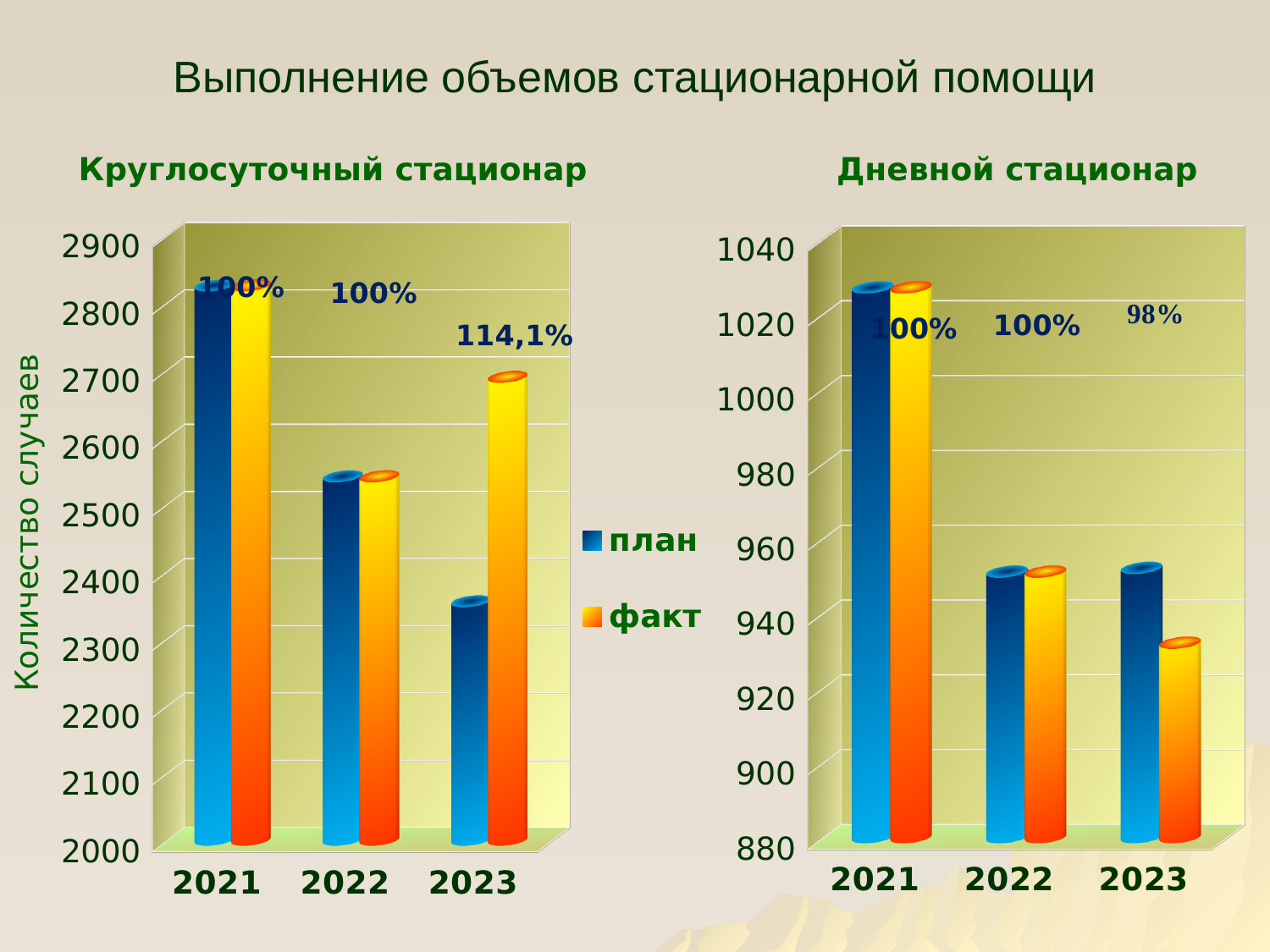

# Выполнение объемов стационарной помощи
Круглосуточный стационар

Дневной стационар

[unsupported chart]

[unsupported chart]

100%
100%
100%
114,1%
Количество случаев